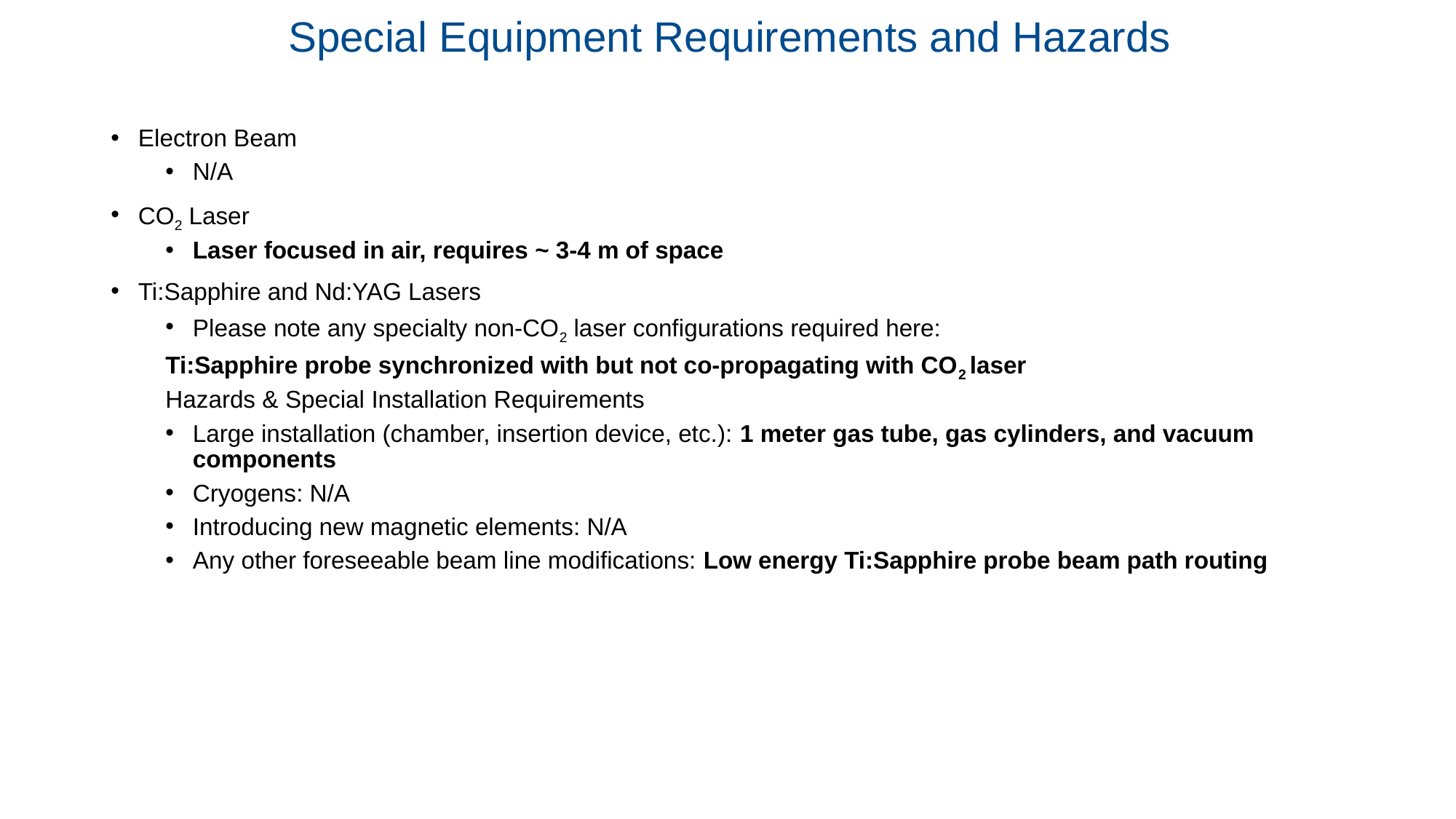

# Special Equipment Requirements and Hazards
Electron Beam
N/A
CO2 Laser
Laser focused in air, requires ~ 3-4 m of space
Ti:Sapphire and Nd:YAG Lasers
Please note any specialty non-CO2 laser configurations required here:
Ti:Sapphire probe synchronized with but not co-propagating with CO2 laser
Hazards & Special Installation Requirements
Large installation (chamber, insertion device, etc.): 1 meter gas tube, gas cylinders, and vacuum components
Cryogens: N/A
Introducing new magnetic elements: N/A
Any other foreseeable beam line modifications: Low energy Ti:Sapphire probe beam path routing